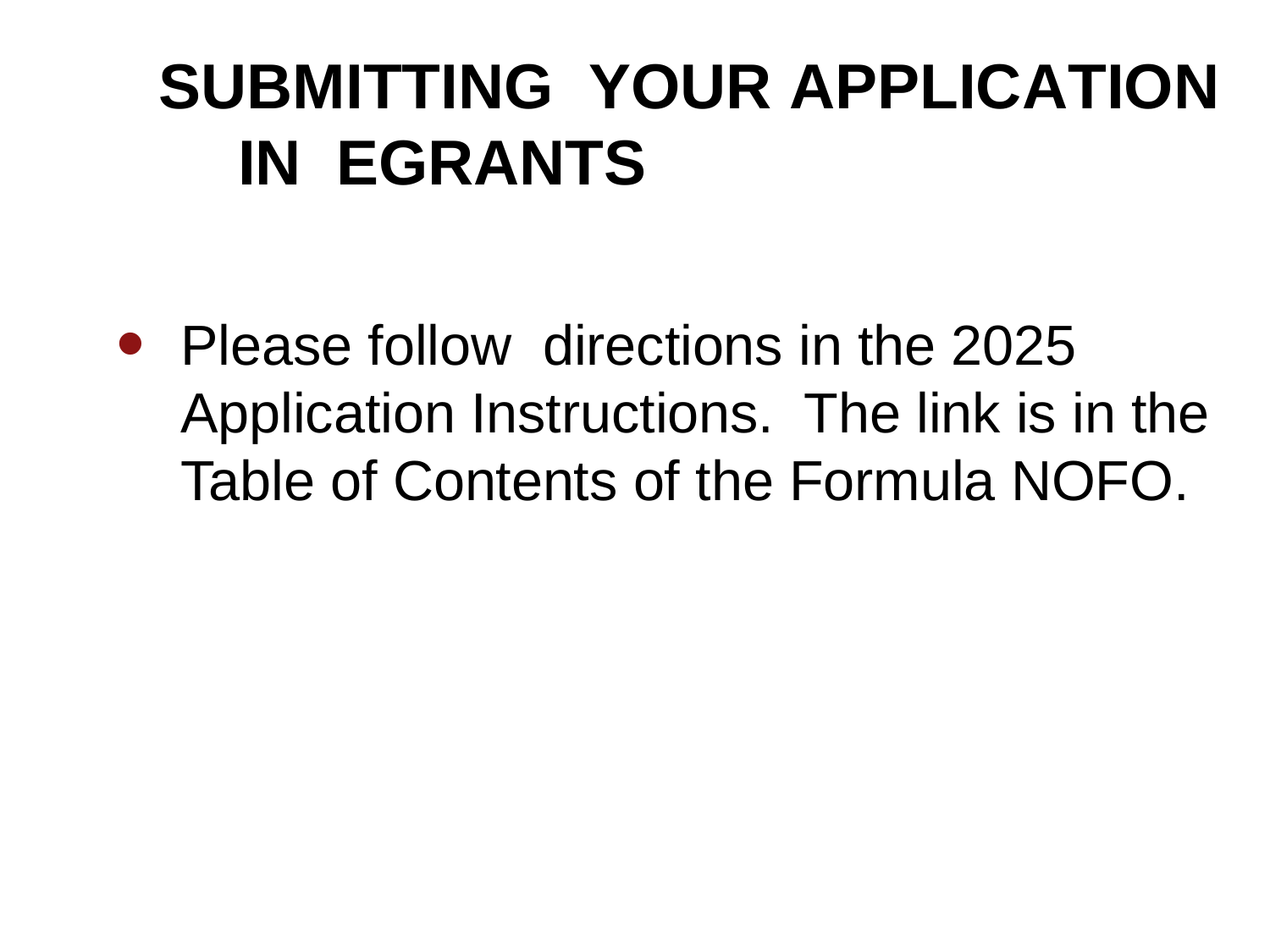

# SUBMITTING  YOUR APPLICATION IN  EGRANTS
Please follow  directions in the 2025 Application Instructions.  The link is in the Table of Contents of the Formula NOFO.